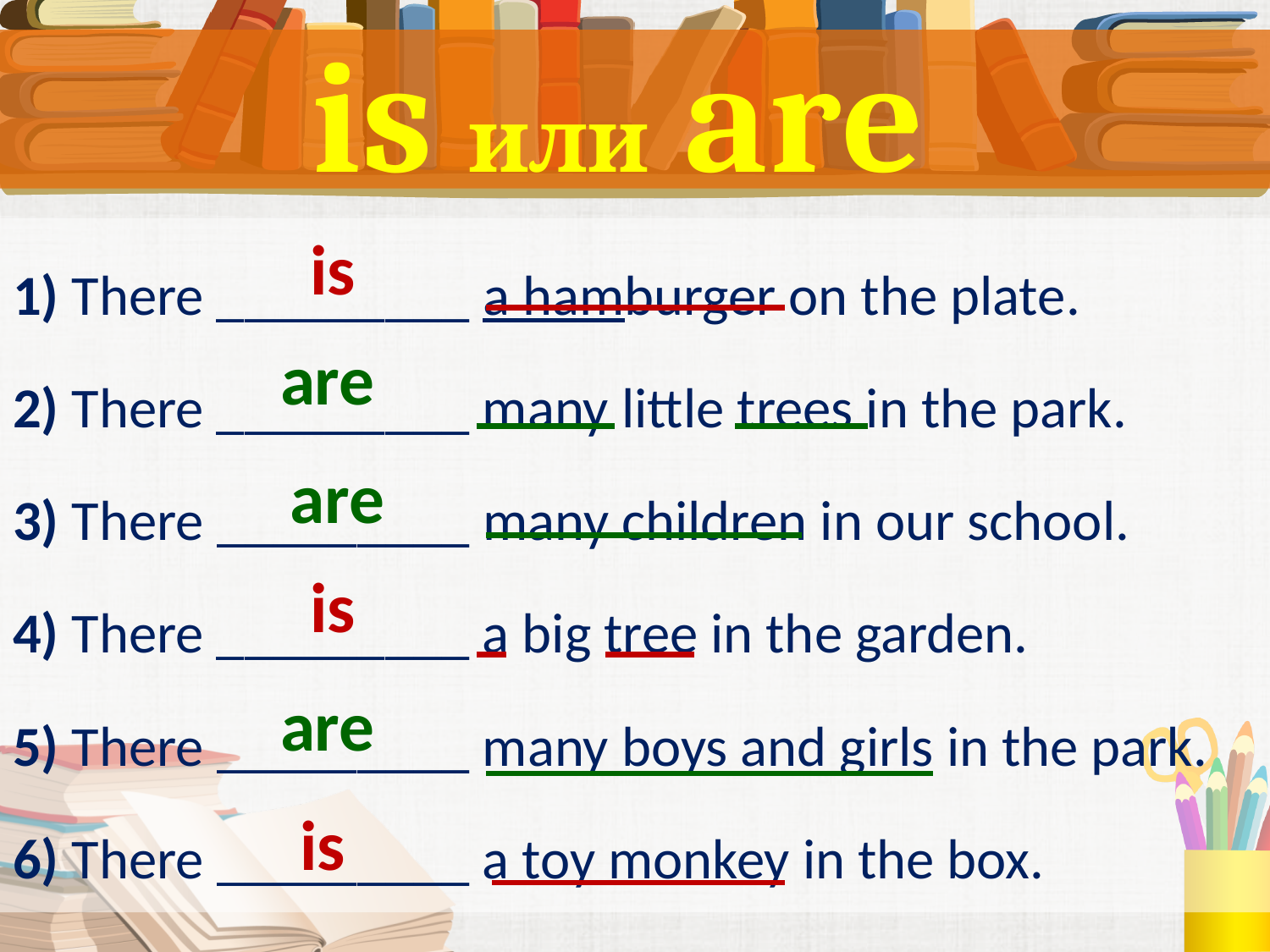

# is или are
1) There _________ a hamburger on the plate.
2) There _________ many little trees in the park.
3) There _________ many children in our school.
4) There _________ a big tree in the garden.
5) There _________ many boys and girls in the park.
6) There _________ a toy monkey in the box.

is
are
are
is
are
is